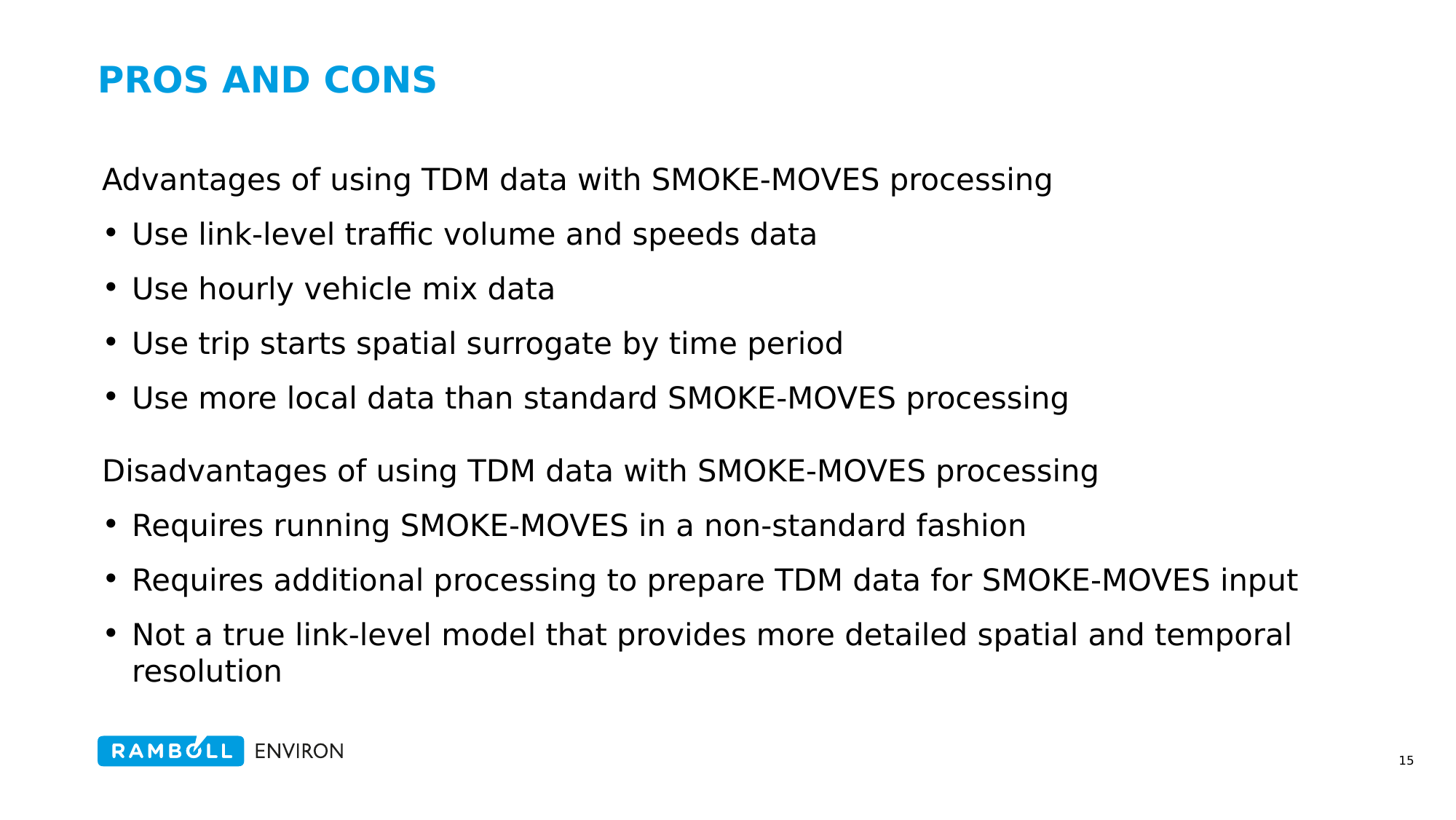

# Pros and cons
Advantages of using TDM data with SMOKE-MOVES processing
Use link-level traffic volume and speeds data
Use hourly vehicle mix data
Use trip starts spatial surrogate by time period
Use more local data than standard SMOKE-MOVES processing
Disadvantages of using TDM data with SMOKE-MOVES processing
Requires running SMOKE-MOVES in a non-standard fashion
Requires additional processing to prepare TDM data for SMOKE-MOVES input
Not a true link-level model that provides more detailed spatial and temporal resolution

15